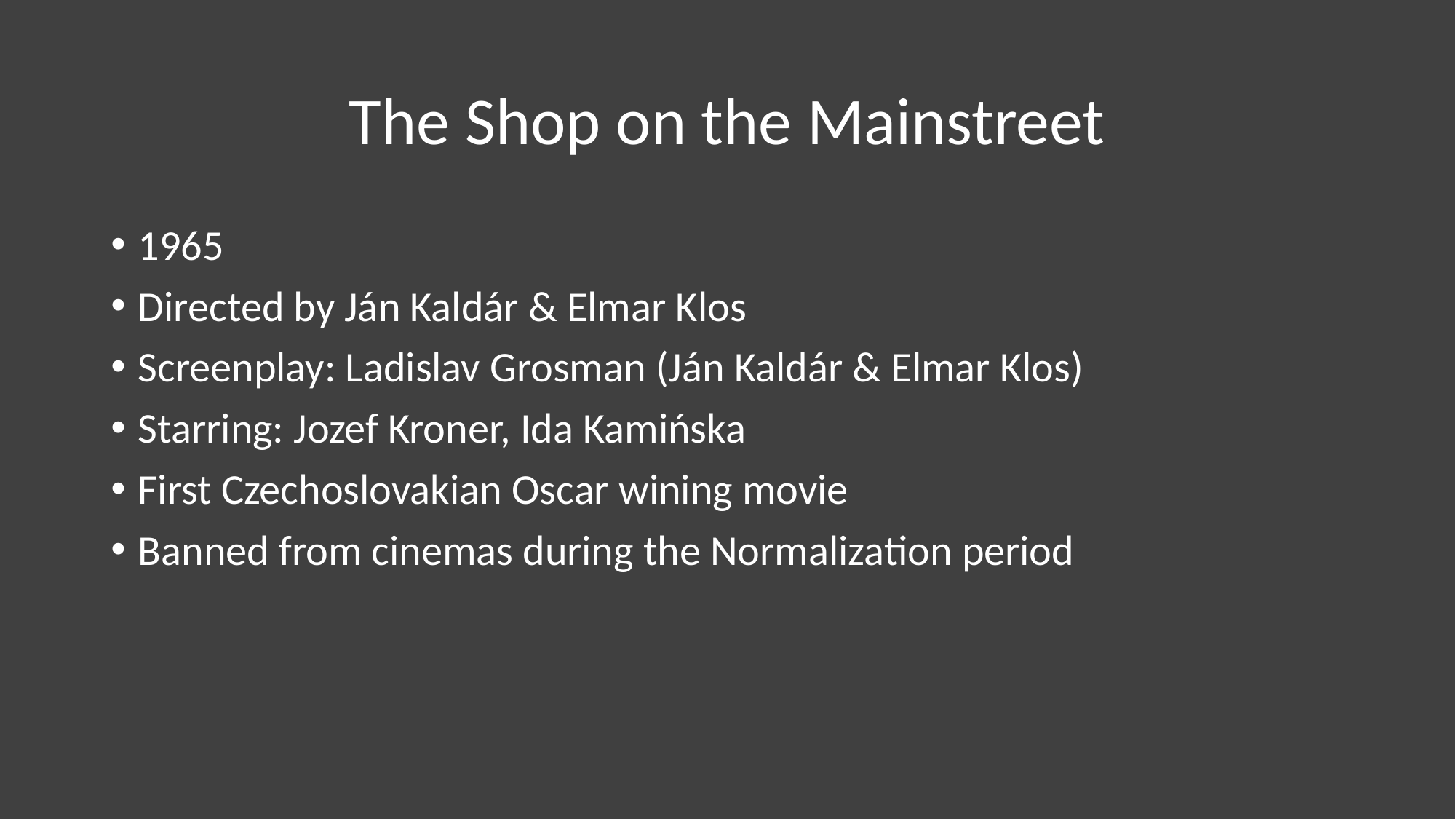

# The Shop on the Mainstreet
1965
Directed by Ján Kaldár & Elmar Klos
Screenplay: Ladislav Grosman (Ján Kaldár & Elmar Klos)
Starring: Jozef Kroner, Ida Kamińska
First Czechoslovakian Oscar wining movie
Banned from cinemas during the Normalization period